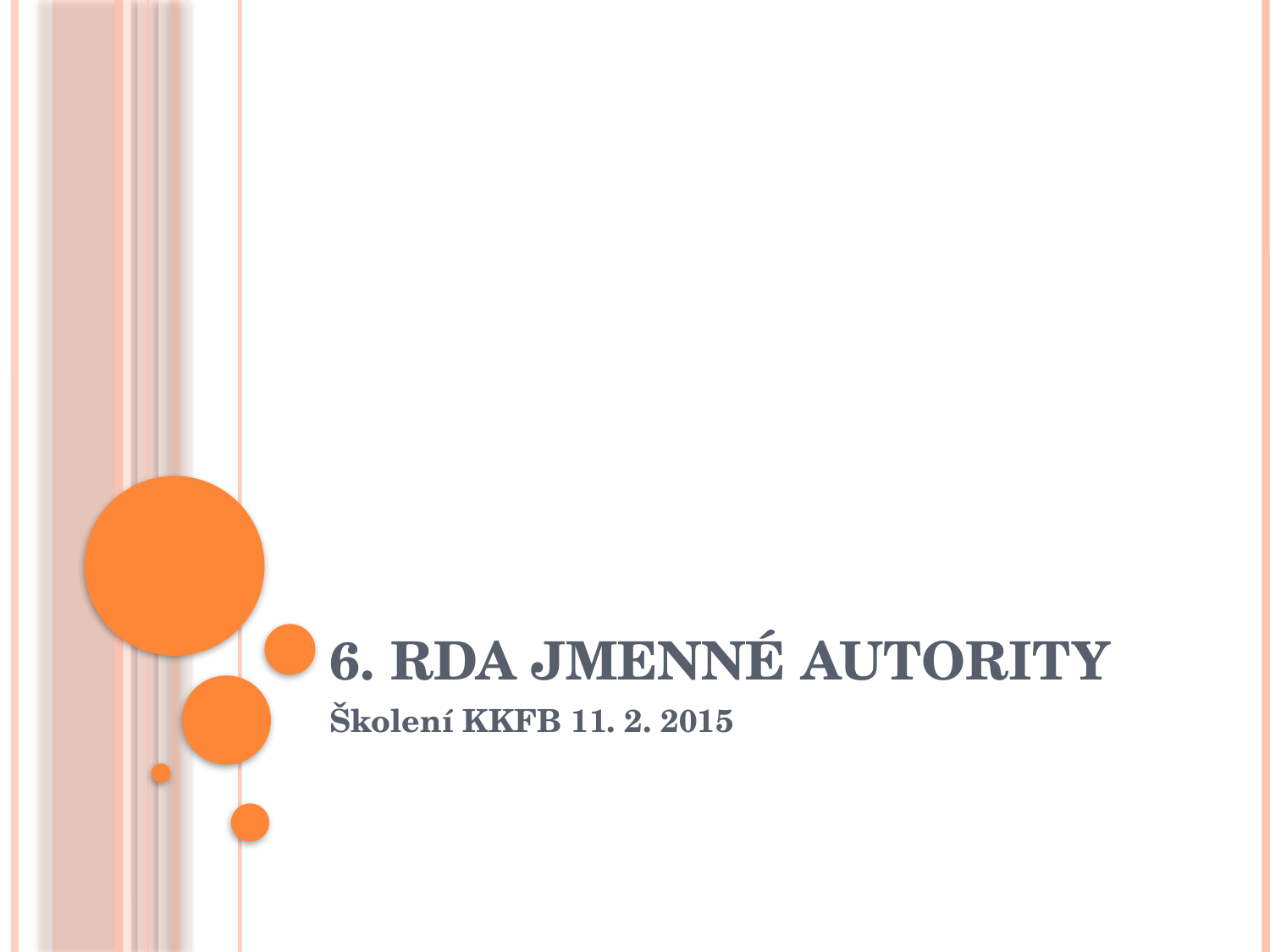

# 6. RDA Jmenné autority
Školení KKFB 11. 2. 2015